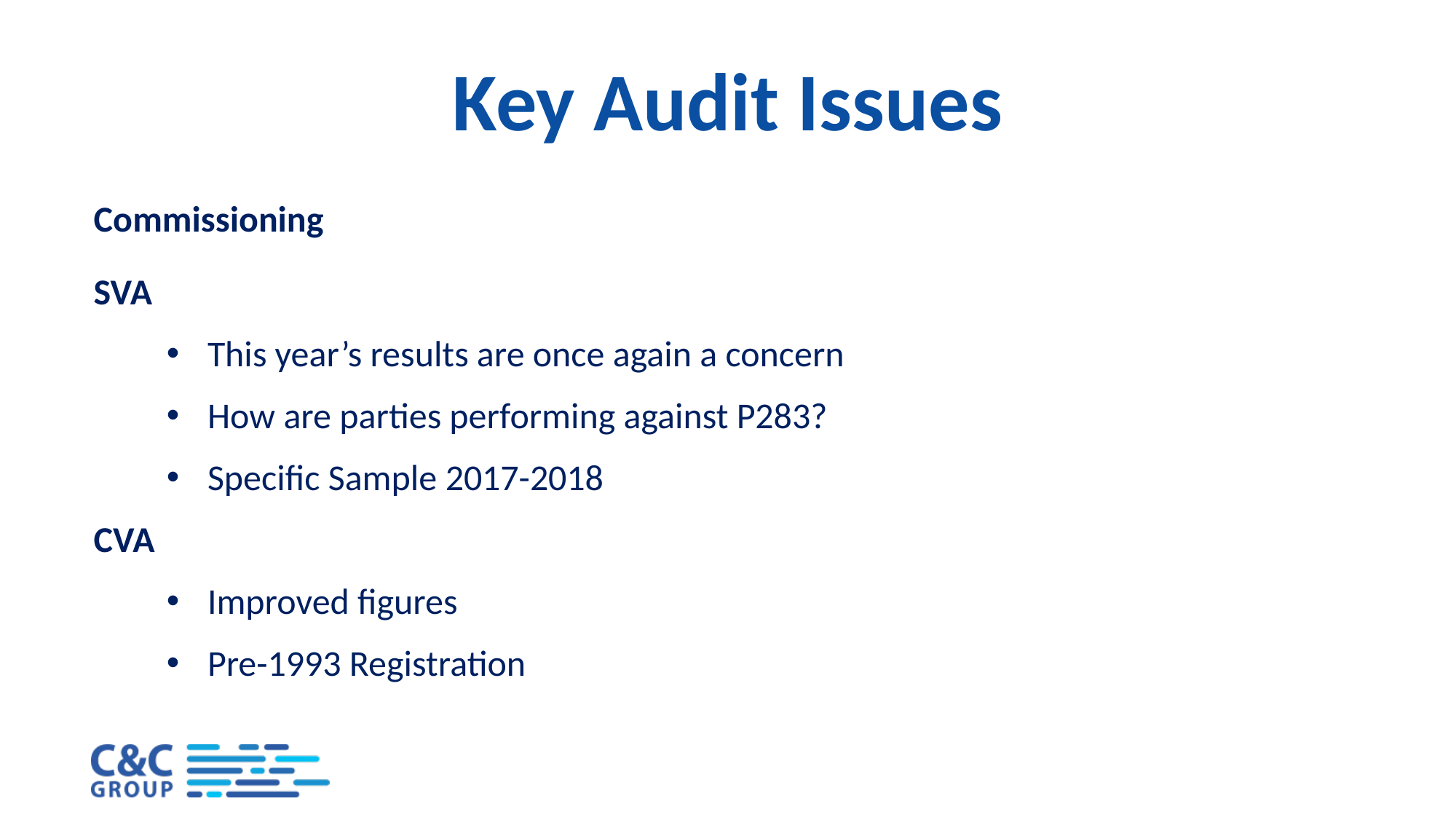

# Key Audit Issues
Commissioning
SVA
This year’s results are once again a concern
How are parties performing against P283?
Specific Sample 2017-2018
CVA
Improved figures
Pre-1993 Registration